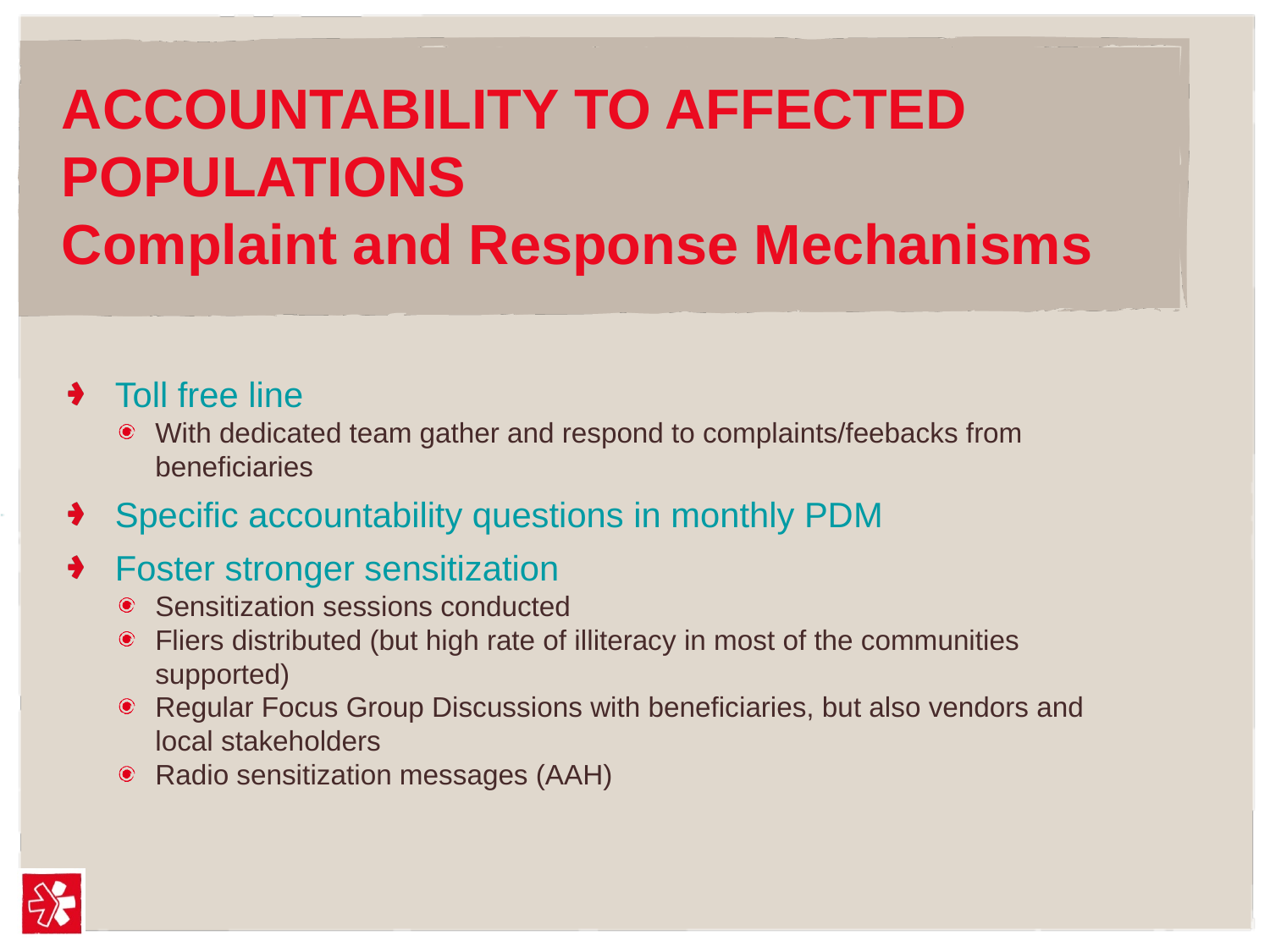

# ACCOUNTABILITY TO AFFECTED POPULATIONS Complaint and Response Mechanisms
Toll free line
With dedicated team gather and respond to complaints/feebacks from beneficiaries
Specific accountability questions in monthly PDM
Foster stronger sensitization
Sensitization sessions conducted
Fliers distributed (but high rate of illiteracy in most of the communities supported)
Regular Focus Group Discussions with beneficiaries, but also vendors and local stakeholders
Radio sensitization messages (AAH)

12